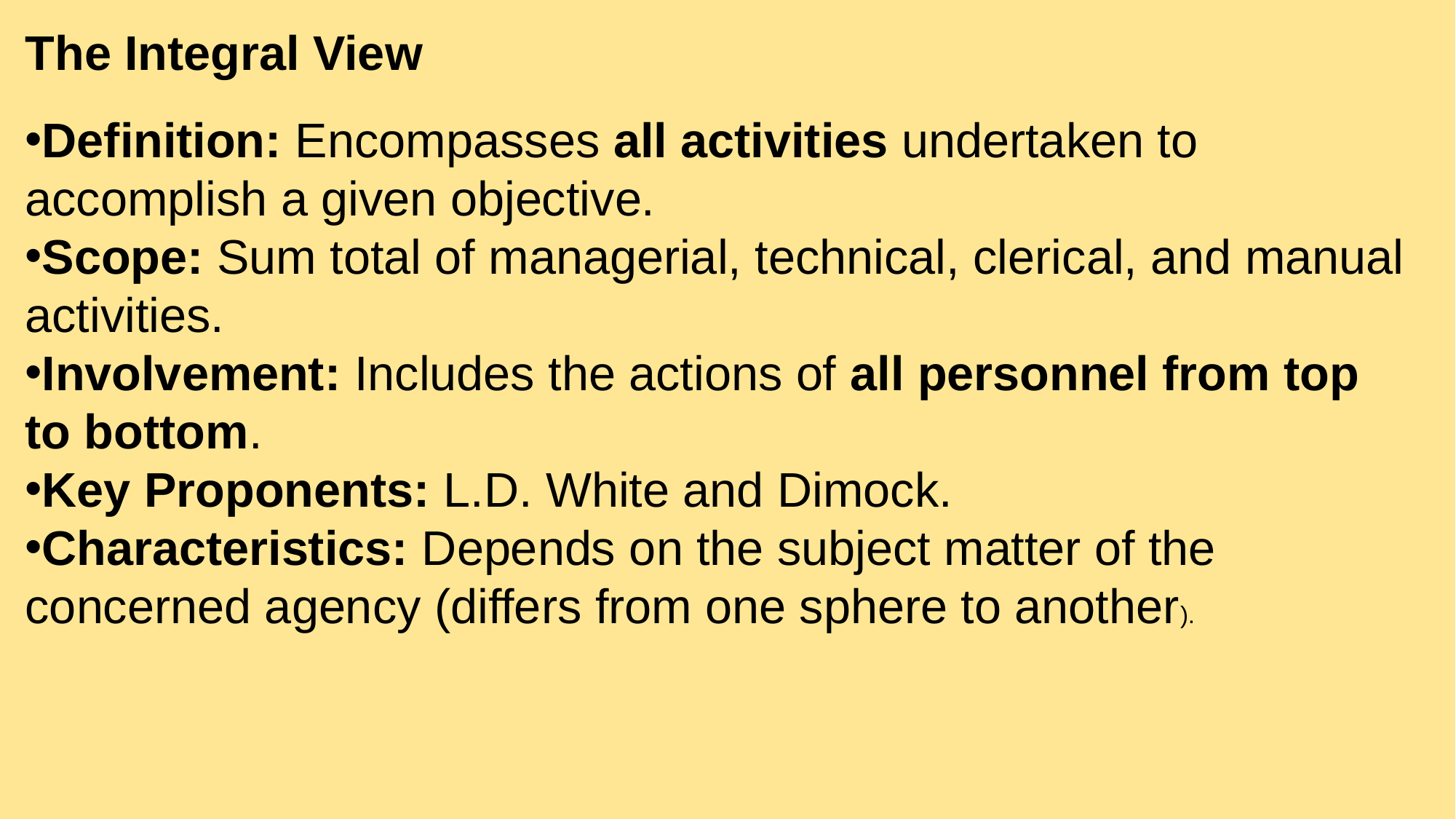

The Integral View
Definition: Encompasses all activities undertaken to accomplish a given objective.
Scope: Sum total of managerial, technical, clerical, and manual activities.
Involvement: Includes the actions of all personnel from top to bottom.
Key Proponents: L.D. White and Dimock.
Characteristics: Depends on the subject matter of the concerned agency (differs from one sphere to another).